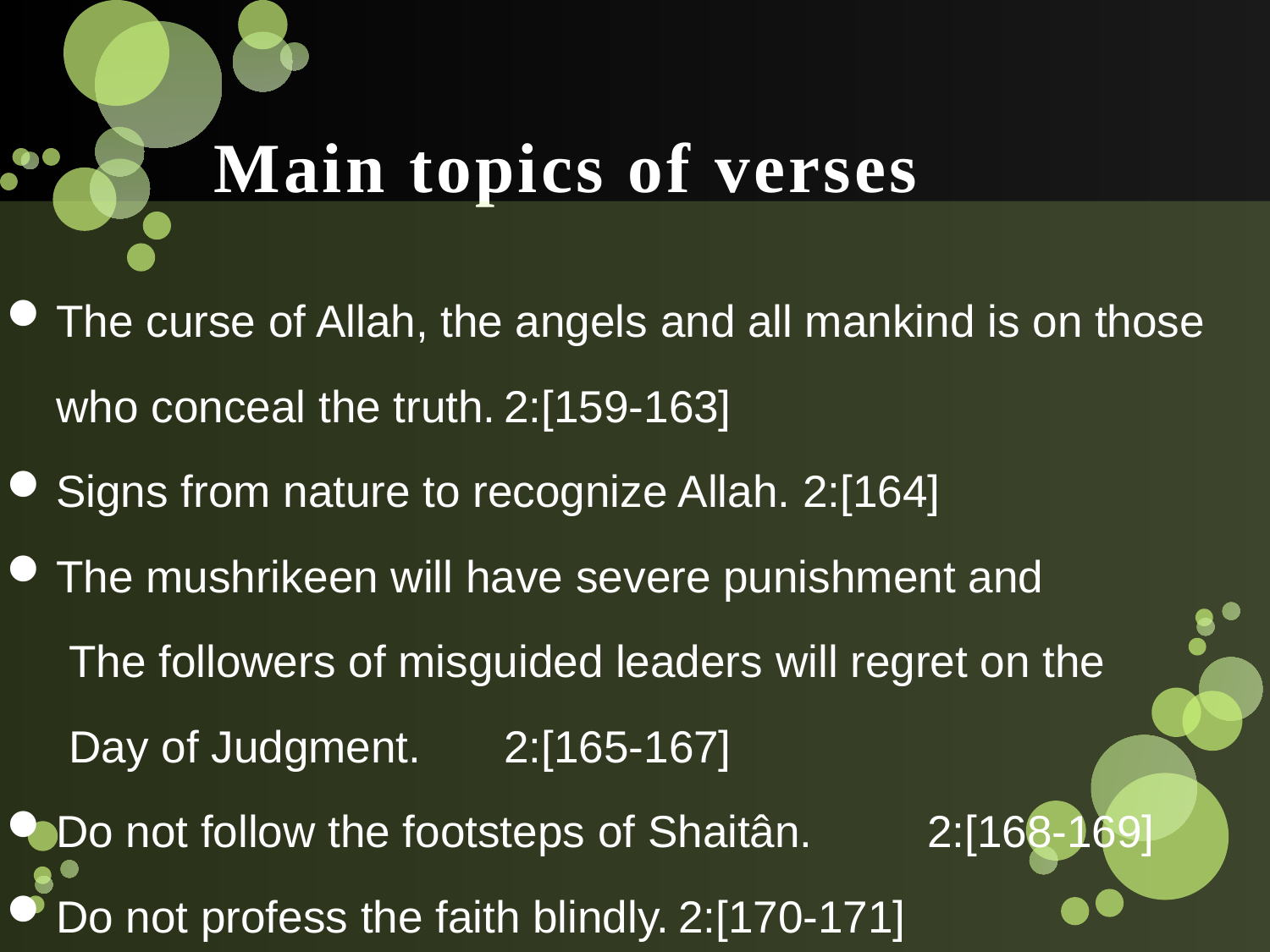

# Main topics of verses

The curse of Allah, the angels and all mankind is on those
    who conceal the truth.	2:[159-163]
Signs from nature to recognize Allah.	2:[164]
The mushrikeen will have severe punishment and
     The followers of misguided leaders will regret on the
     Day of Judgment.	2:[165-167]
Do not follow the footsteps of Shaitân.	2:[168-169]
Do not profess the faith blindly.	2:[170-171]